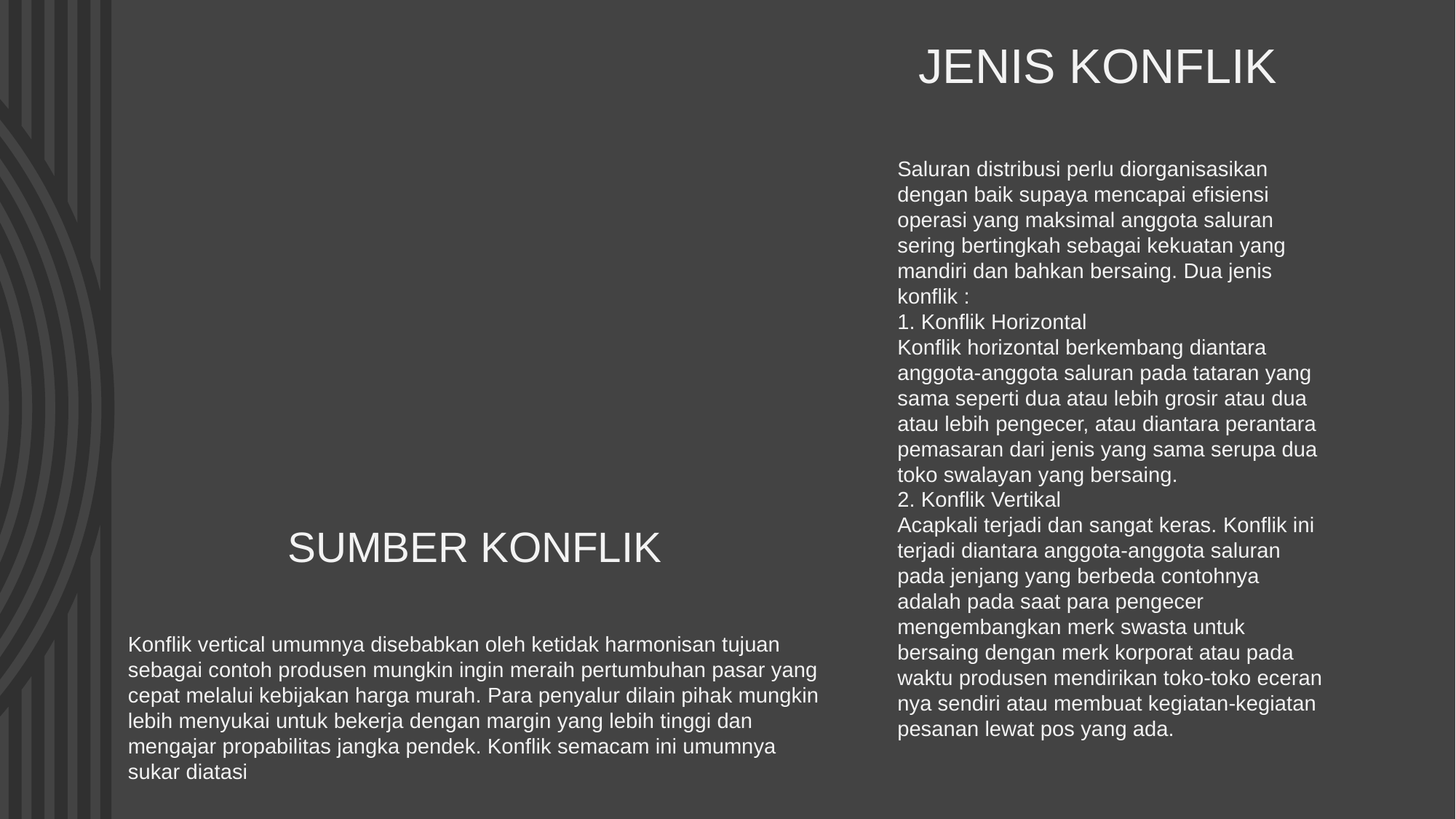

# JENIS KONFLIK
Saluran distribusi perlu diorganisasikan dengan baik supaya mencapai efisiensi operasi yang maksimal anggota saluran sering bertingkah sebagai kekuatan yang mandiri dan bahkan bersaing. Dua jenis konflik :
1. Konflik Horizontal
Konflik horizontal berkembang diantara anggota-anggota saluran pada tataran yang sama seperti dua atau lebih grosir atau dua atau lebih pengecer, atau diantara perantara pemasaran dari jenis yang sama serupa dua toko swalayan yang bersaing.
2. Konflik Vertikal
Acapkali terjadi dan sangat keras. Konflik ini terjadi diantara anggota-anggota saluran pada jenjang yang berbeda contohnya adalah pada saat para pengecer mengembangkan merk swasta untuk bersaing dengan merk korporat atau pada waktu produsen mendirikan toko-toko eceran nya sendiri atau membuat kegiatan-kegiatan pesanan lewat pos yang ada.
SUMBER KONFLIK
Konflik vertical umumnya disebabkan oleh ketidak harmonisan tujuan sebagai contoh produsen mungkin ingin meraih pertumbuhan pasar yang cepat melalui kebijakan harga murah. Para penyalur dilain pihak mungkin lebih menyukai untuk bekerja dengan margin yang lebih tinggi dan mengajar propabilitas jangka pendek. Konflik semacam ini umumnya sukar diatasi